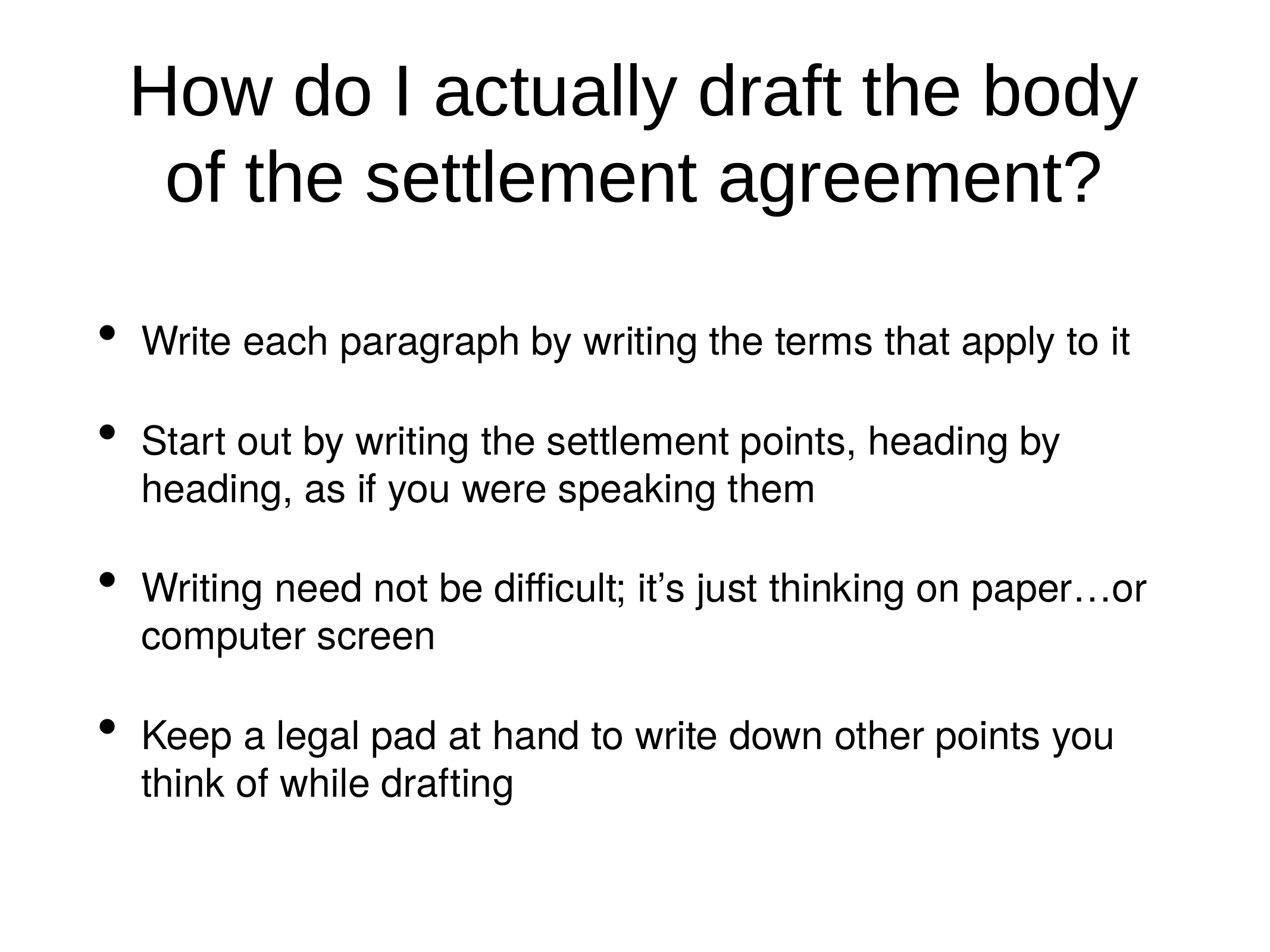

# How do I actually draft the body of the settlement agreement?
Write each paragraph by writing the terms that apply to it
Start out by writing the settlement points, heading by heading, as if you were speaking them
Writing need not be difficult; it’s just thinking on paper…or computer screen
Keep a legal pad at hand to write down other points you think of while drafting